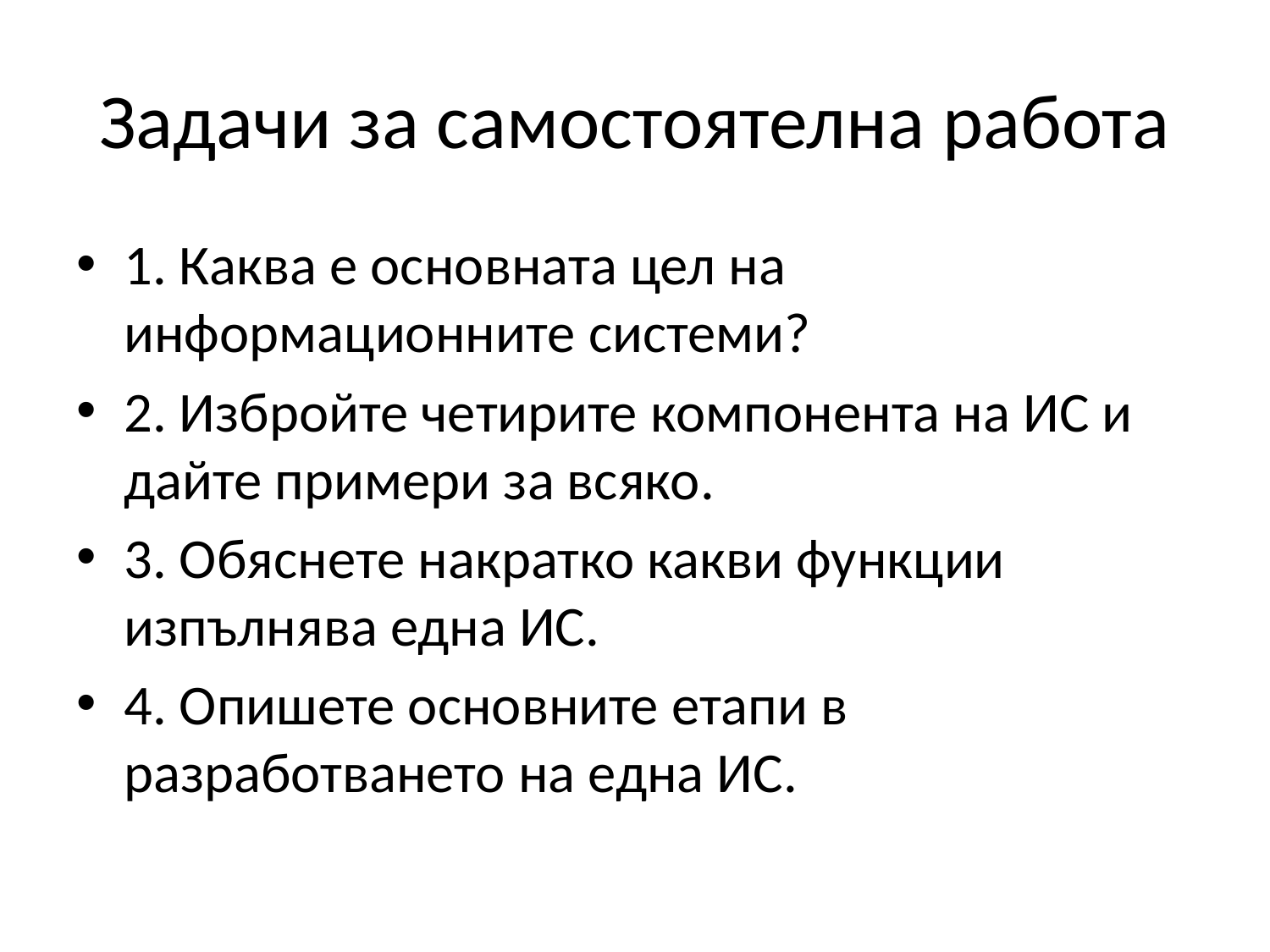

# Задачи за самостоятелна работа
1. Каква е основната цел на информационните системи?
2. Избройте четирите компонента на ИС и дайте примери за всяко.
3. Обяснете накратко какви функции изпълнява една ИС.
4. Опишете основните етапи в разработването на една ИС.